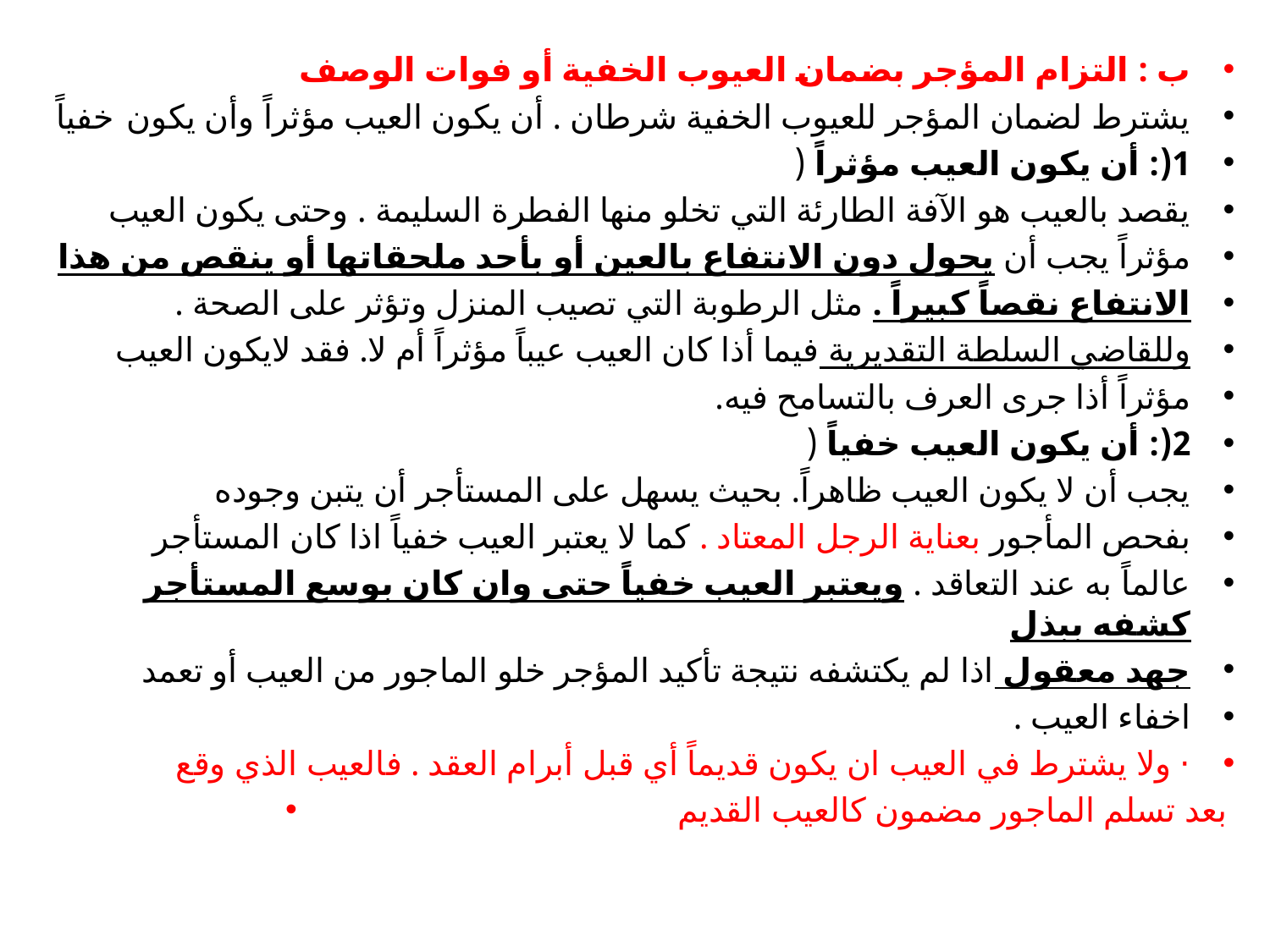

#
ب : التزام المؤجر بضمان العيوب الخفية أو فوات الوصف
يشترط لضمان المؤجر للعيوب الخفية شرطان . أن يكون العيب مؤثراً وأن يكون خفياً
1(: أن يكون العيب مؤثراً (
يقصد بالعيب هو الآفة الطارئة التي تخلو منها الفطرة السليمة . وحتى يكون العيب
مؤثراً يجب أن يحول دون الانتفاع بالعين أو بأحد ملحقاتها أو ينقص من هذا
الانتفاع نقصاً كبيراً . مثل الرطوبة التي تصيب المنزل وتؤثر على الصحة .
وللقاضي السلطة التقديرية فيما أذا كان العيب عيباً مؤثراً أم لا. فقد لايكون العيب
مؤثراً أذا جرى العرف بالتسامح فيه.
2(: أن يكون العيب خفياً (
يجب أن لا يكون العيب ظاهراً. بحيث يسهل على المستأجر أن يتبن وجوده
بفحص المأجور بعناية الرجل المعتاد . كما لا يعتبر العيب خفياً اذا كان المستأجر
عالماً به عند التعاقد . ويعتبر العيب خفياً حتى وان كان بوسع المستأجر كشفه ببذل
جهد معقول اذا لم يكتشفه نتيجة تأكيد المؤجر خلو الماجور من العيب أو تعمد
اخفاء العيب .
· ولا يشترط في العيب ان يكون قديماً أي قبل أبرام العقد . فالعيب الذي وقع
بعد تسلم الماجور مضمون كالعيب القديم